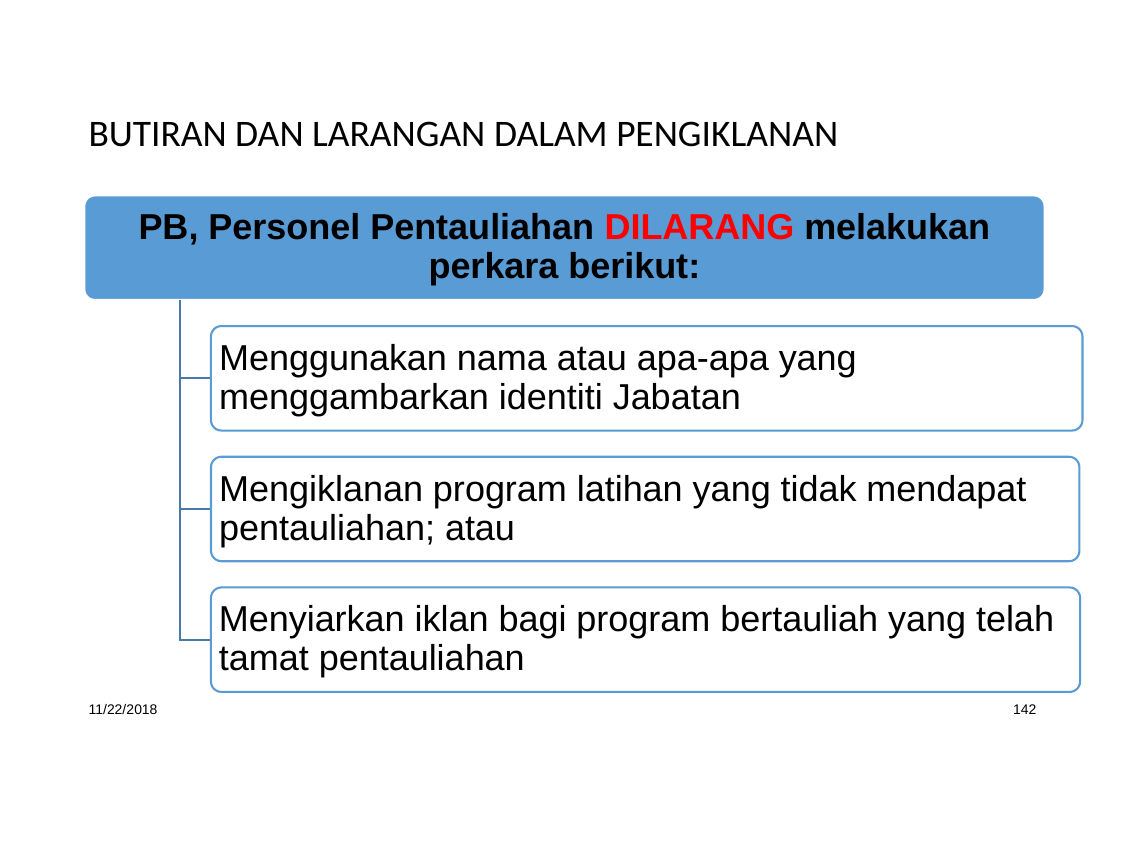

# BUTIRAN DAN LARANGAN DALAM PENGIKLANAN

PB, Personel Pentauliahan DILARANG melakukan perkara berikut:

Menggunakan nama atau apa-apa yang menggambarkan identiti Jabatan

Mengiklanan program latihan yang tidak mendapat pentauliahan; atau

Menyiarkan iklan bagi program bertauliah yang telah tamat pentauliahan
11/22/2018
142